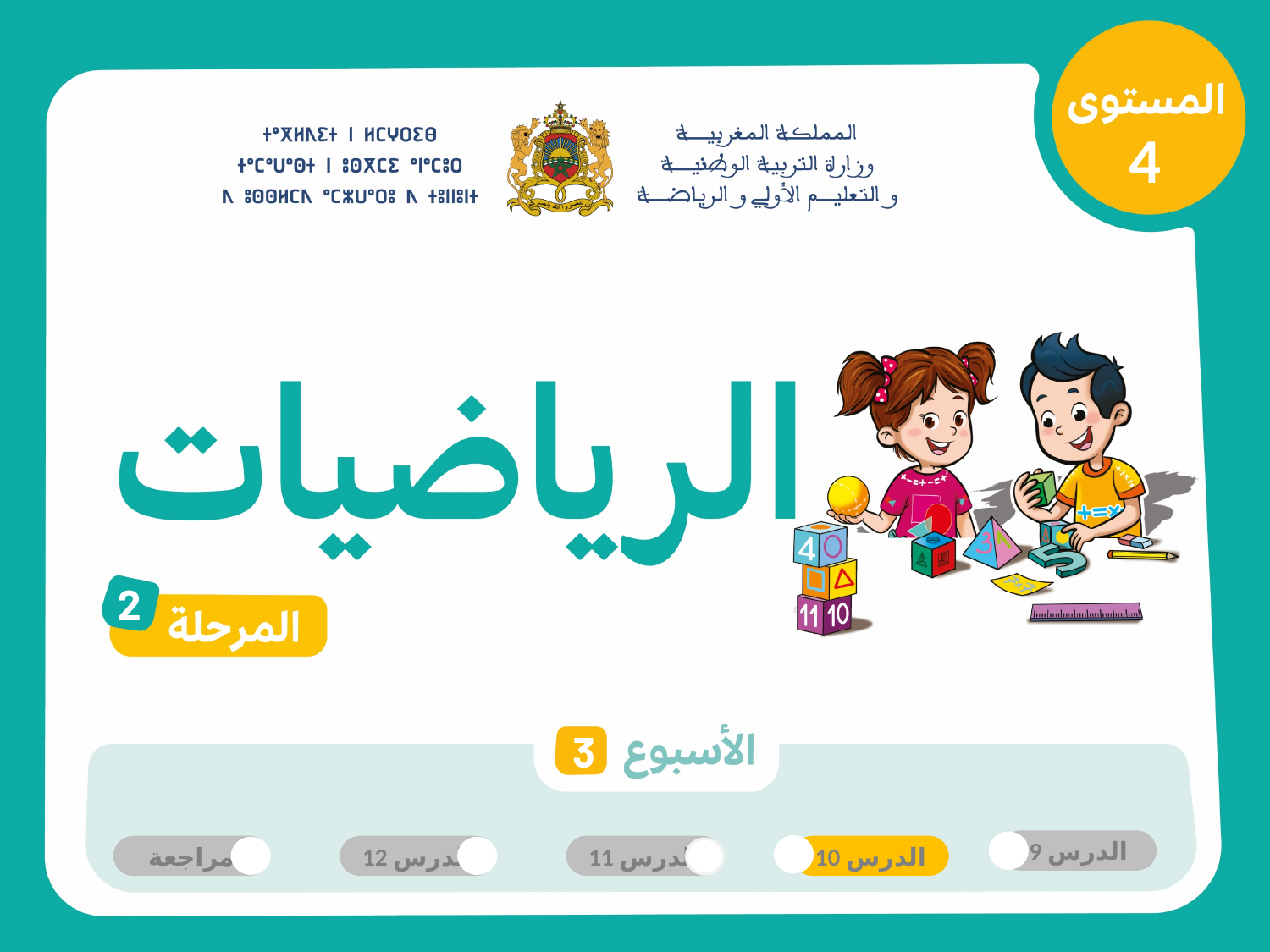

4
2
3
الدرس 9

مراجعة

الدرس 12

الدرس 11

الدرس 10